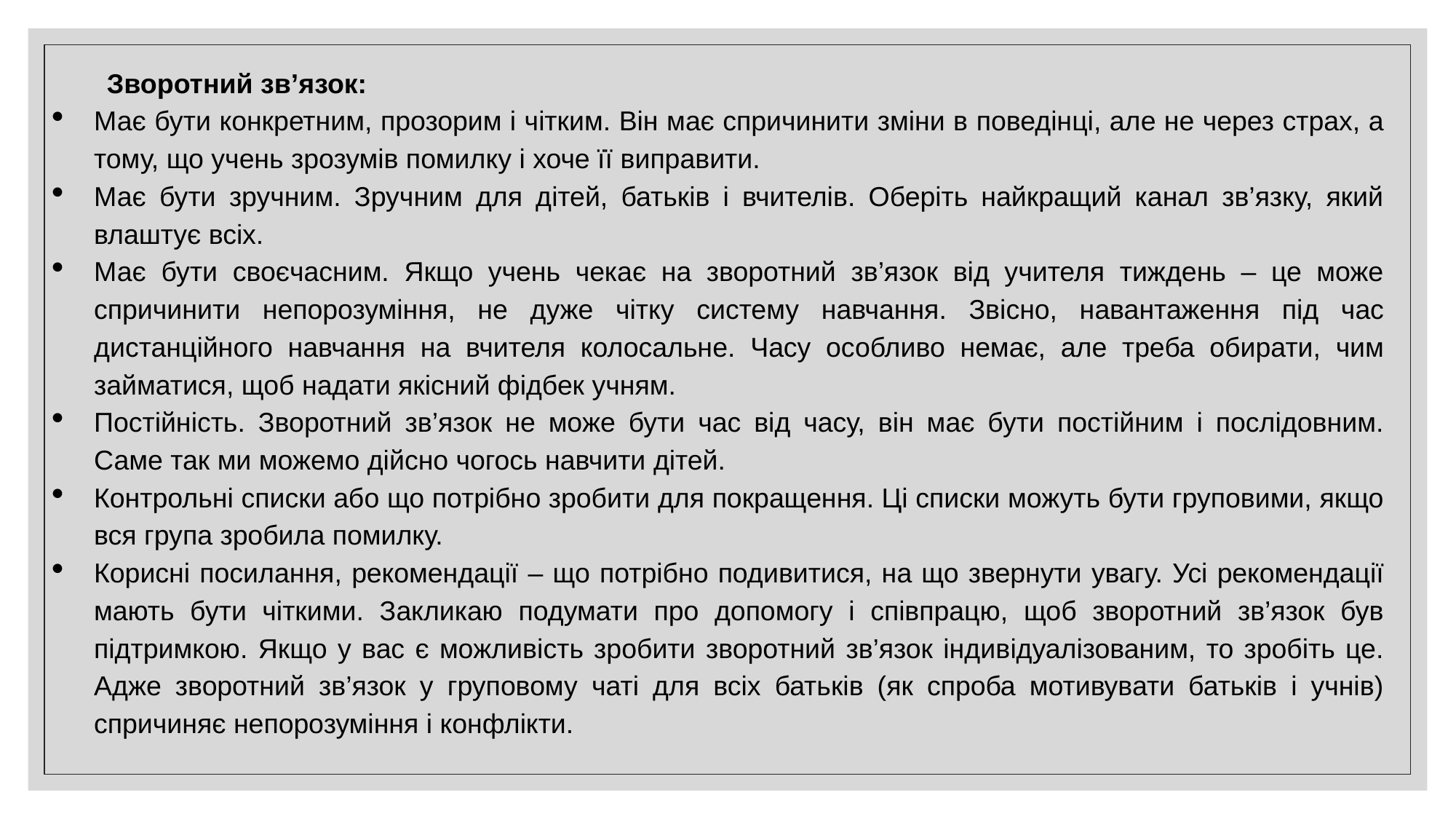

Зворотний зв’язок:
Має бути конкретним, прозорим і чітким. Він має спричинити зміни в поведінці, але не через страх, а тому, що учень зрозумів помилку і хоче її виправити.
Має бути зручним. Зручним для дітей, батьків і вчителів. Оберіть найкращий канал зв’язку, який влаштує всіх.
Має бути своєчасним. Якщо учень чекає на зворотний зв’язок від учителя тиждень – це може спричинити непорозуміння, не дуже чітку систему навчання. Звісно, навантаження під час дистанційного навчання на вчителя колосальне. Часу особливо немає, але треба обирати, чим займатися, щоб надати якісний фідбек учням.
Постійність. Зворотний зв’язок не може бути час від часу, він має бути постійним і послідовним. Саме так ми можемо дійсно чогось навчити дітей.
Контрольні списки або що потрібно зробити для покращення. Ці списки можуть бути груповими, якщо вся група зробила помилку.
Корисні посилання, рекомендації – що потрібно подивитися, на що звернути увагу. Усі рекомендації мають бути чіткими. Закликаю подумати про допомогу і співпрацю, щоб зворотний зв’язок був підтримкою. Якщо у вас є можливість зробити зворотний зв’язок індивідуалізованим, то зробіть це. Адже зворотний зв’язок у груповому чаті для всіх батьків (як спроба мотивувати батьків і учнів) спричиняє непорозуміння і конфлікти.